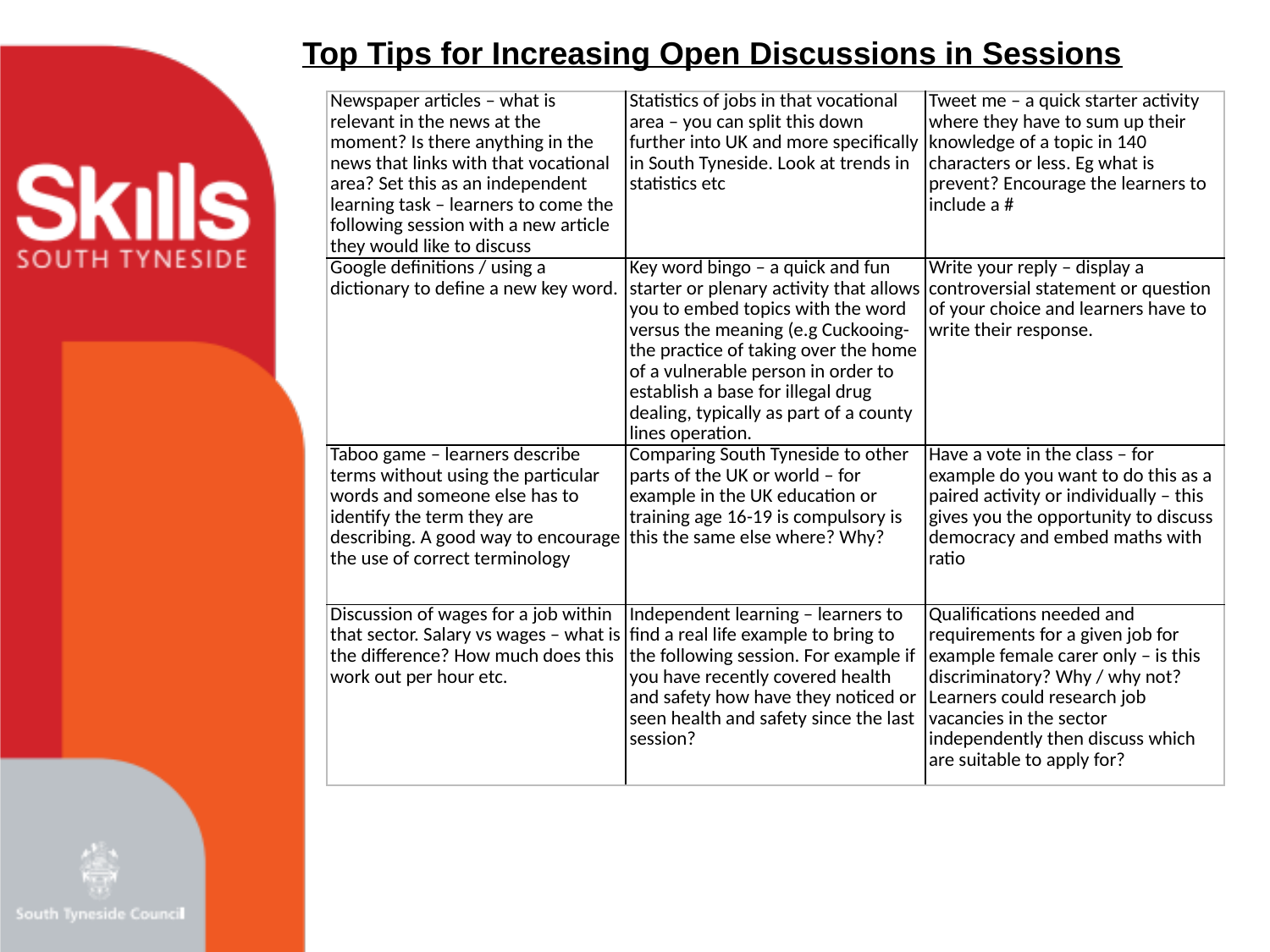

Top Tips for Increasing Open Discussions in Sessions
| Newspaper articles – what is relevant in the news at the moment? Is there anything in the news that links with that vocational area? Set this as an independent learning task – learners to come the following session with a new article they would like to discuss | Statistics of jobs in that vocational area – you can split this down further into UK and more specifically in South Tyneside. Look at trends in statistics etc | Tweet me – a quick starter activity where they have to sum up their knowledge of a topic in 140 characters or less. Eg what is prevent? Encourage the learners to include a # |
| --- | --- | --- |
| Google definitions / using a dictionary to define a new key word. | Key word bingo – a quick and fun starter or plenary activity that allows you to embed topics with the word versus the meaning (e.g Cuckooing- the practice of taking over the home of a vulnerable person in order to establish a base for illegal drug dealing, typically as part of a county lines operation. | Write your reply – display a controversial statement or question of your choice and learners have to write their response. |
| Taboo game – learners describe terms without using the particular words and someone else has to identify the term they are describing. A good way to encourage the use of correct terminology | Comparing South Tyneside to other parts of the UK or world – for example in the UK education or training age 16-19 is compulsory is this the same else where? Why? | Have a vote in the class – for example do you want to do this as a paired activity or individually – this gives you the opportunity to discuss democracy and embed maths with ratio |
| Discussion of wages for a job within that sector. Salary vs wages – what is the difference? How much does this work out per hour etc. | Independent learning – learners to find a real life example to bring to the following session. For example if you have recently covered health and safety how have they noticed or seen health and safety since the last session? | Qualifications needed and requirements for a given job for example female carer only – is this discriminatory? Why / why not? Learners could research job vacancies in the sector independently then discuss which are suitable to apply for? |